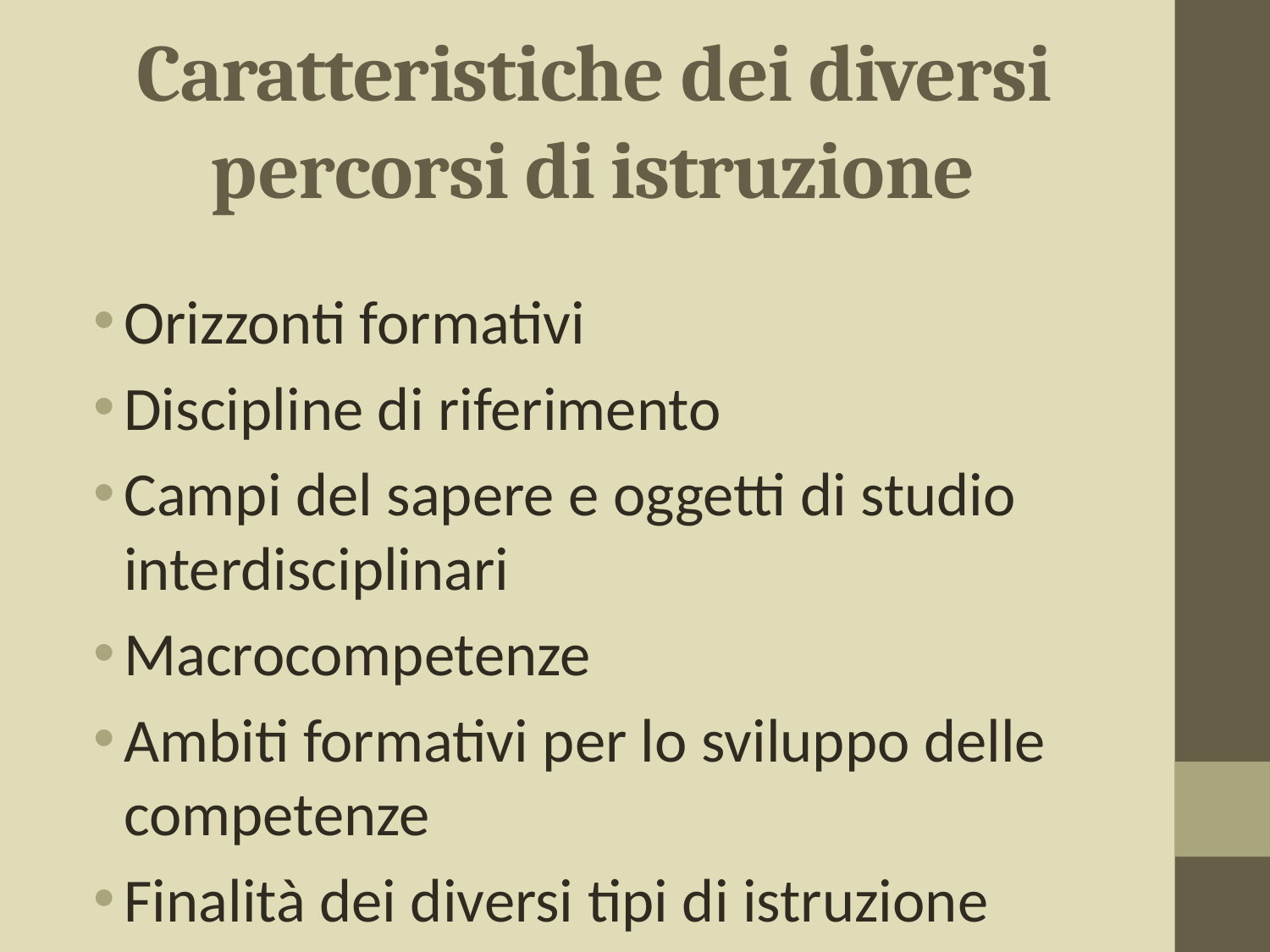

# Caratteristiche dei diversi percorsi di istruzione
Orizzonti formativi
Discipline di riferimento
Campi del sapere e oggetti di studio interdisciplinari
Macrocompetenze
Ambiti formativi per lo sviluppo delle competenze
Finalità dei diversi tipi di istruzione